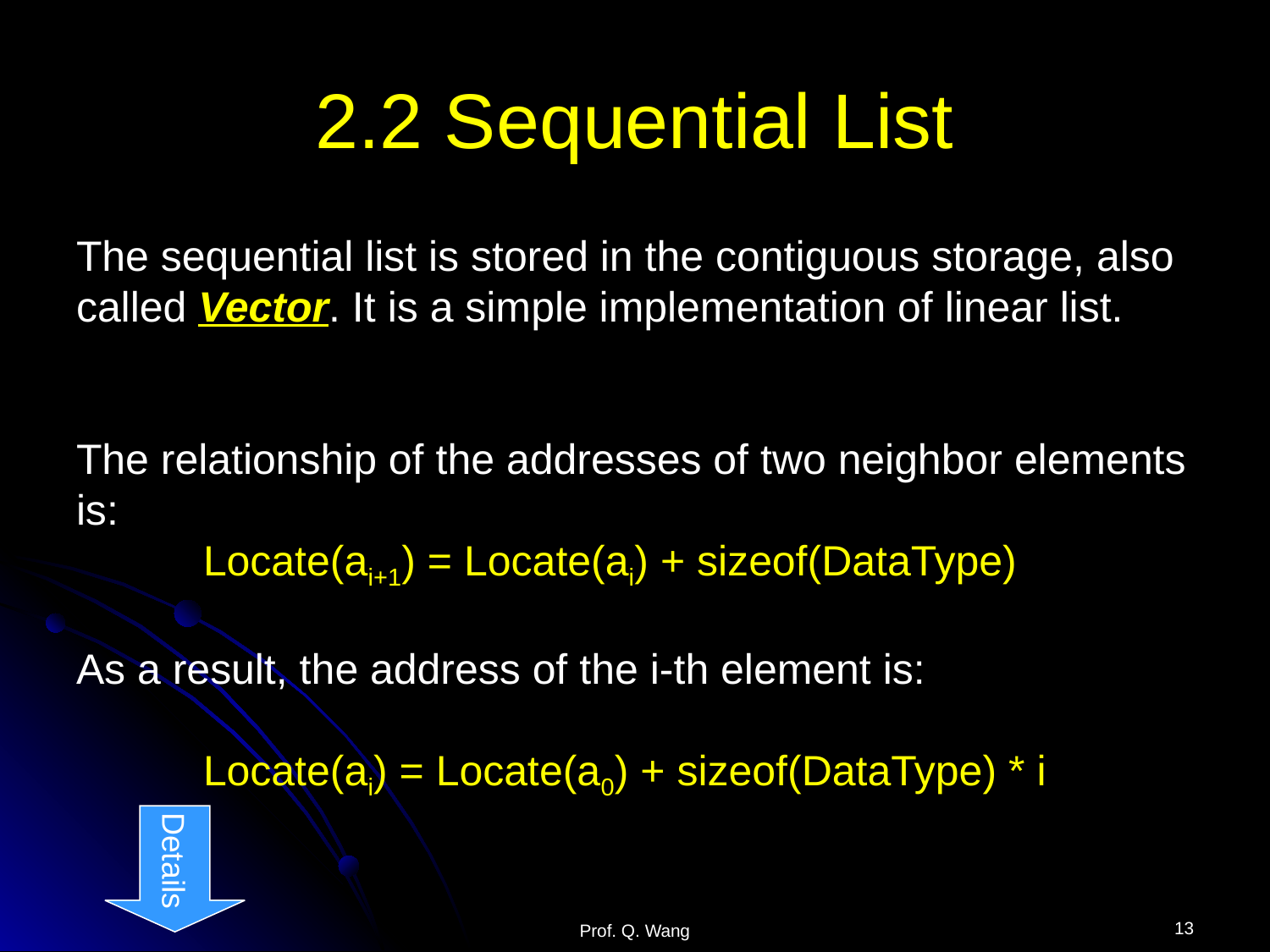

# 2.2 Sequential List
The sequential list is stored in the contiguous storage, also called Vector. It is a simple implementation of linear list.

The relationship of the addresses of two neighbor elements is:
	Locate(ai+1) = Locate(ai) + sizeof(DataType)

As a result, the address of the i-th element is:

	Locate(ai) = Locate(a0) + sizeof(DataType) * i
Details

13

Prof. Q. Wang